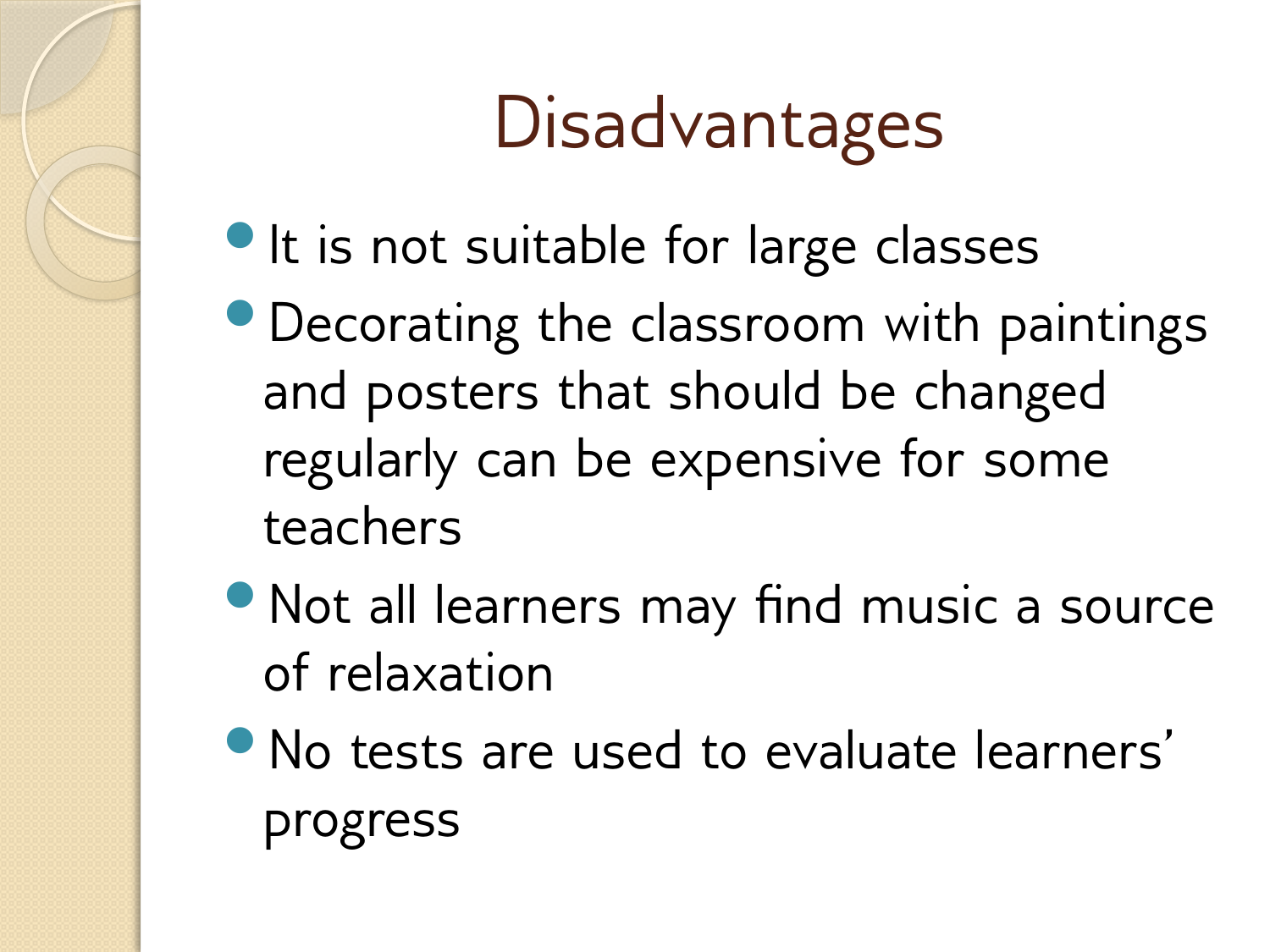

# Disadvantages
It is not suitable for large classes
Decorating the classroom with paintings and posters that should be changed regularly can be expensive for some teachers
Not all learners may find music a source of relaxation
No tests are used to evaluate learners’ progress